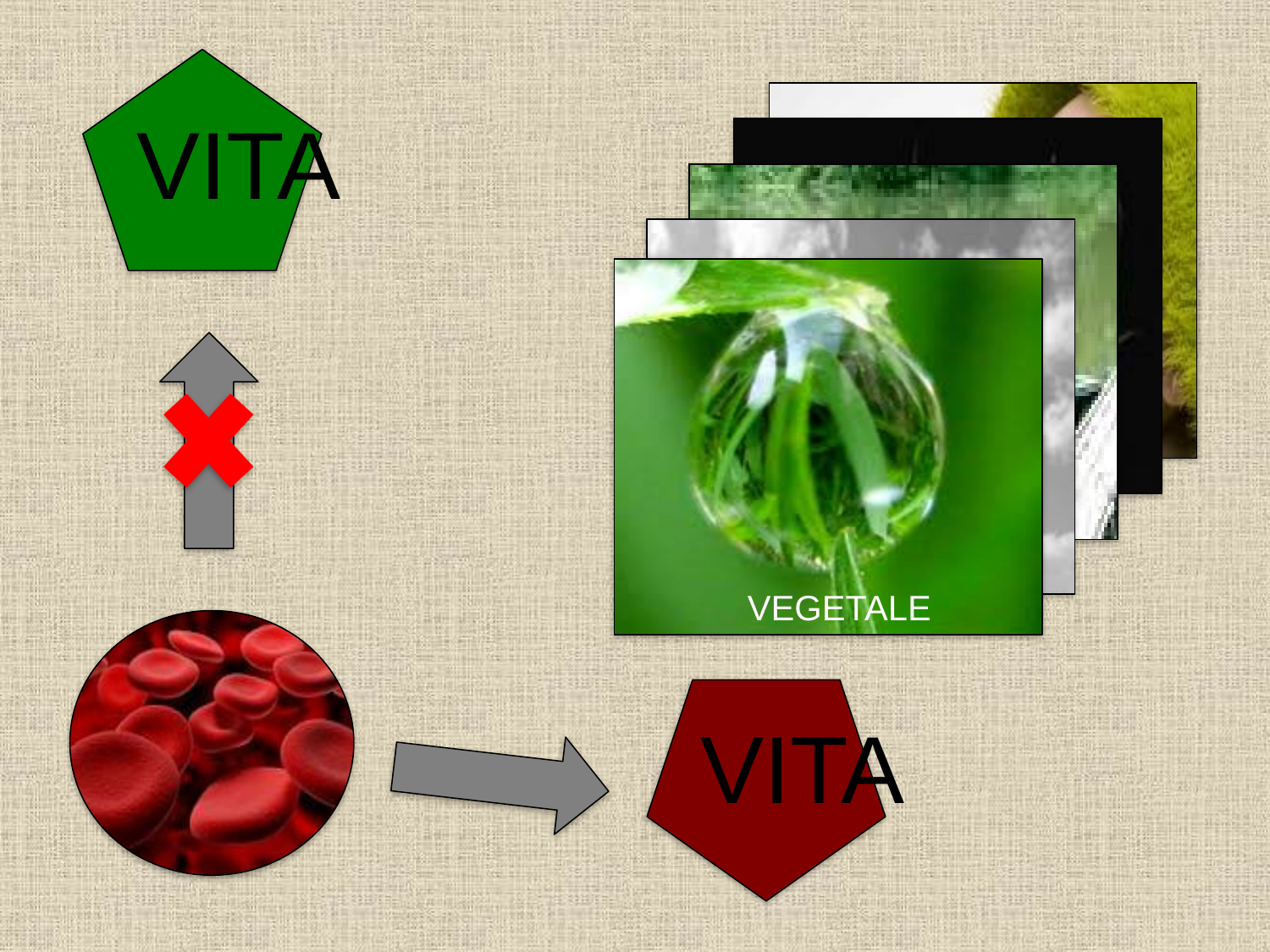

VITA

DA VIVERE
RIPOSATA
PACIFICA
ECOLOGICA
VEGETALE

VITA